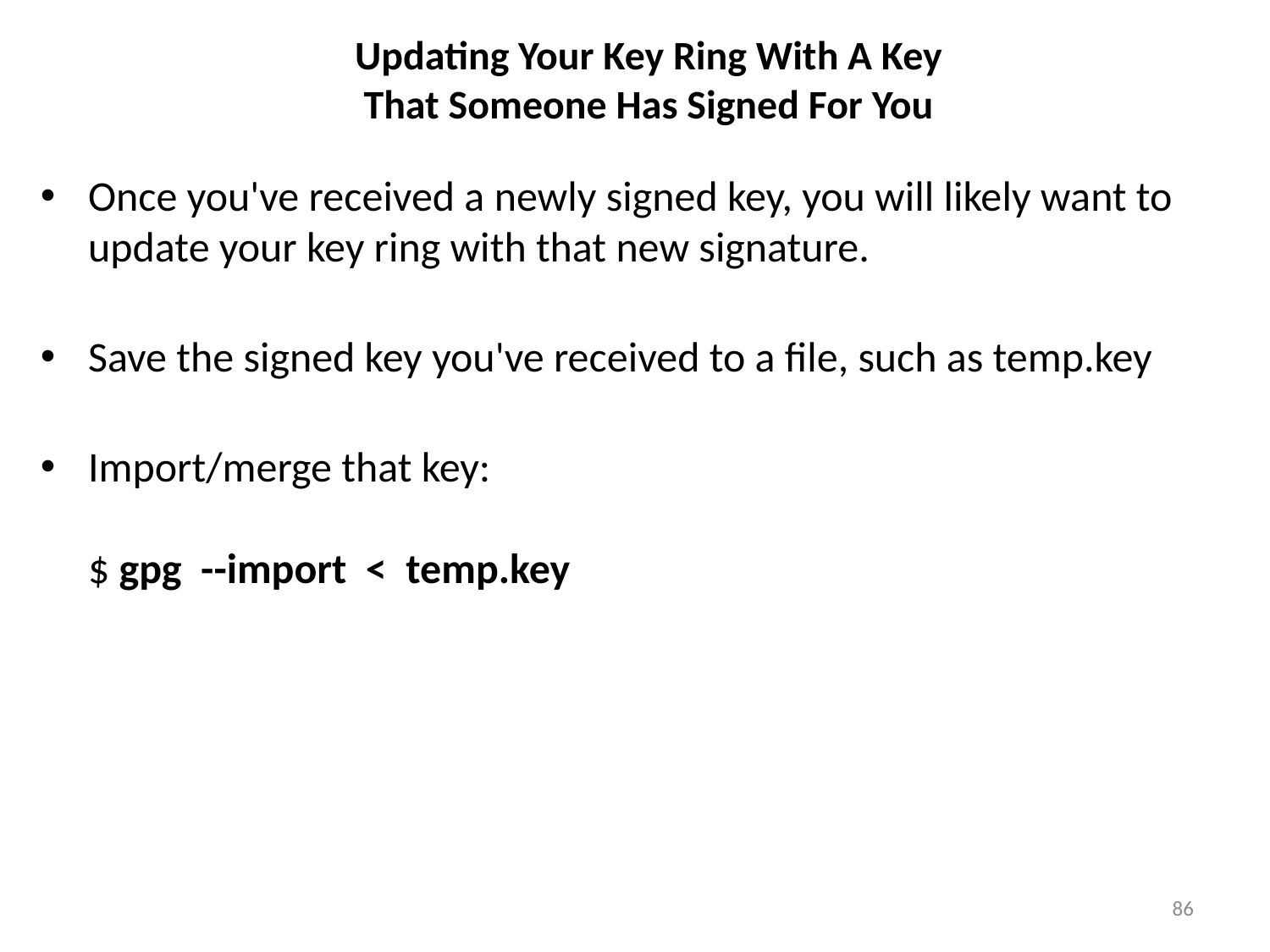

# Updating Your Key Ring With A Key That Someone Has Signed For You
Once you've received a newly signed key, you will likely want to update your key ring with that new signature.
Save the signed key you've received to a file, such as temp.key
Import/merge that key:
$ gpg  --import  <  temp.key
86